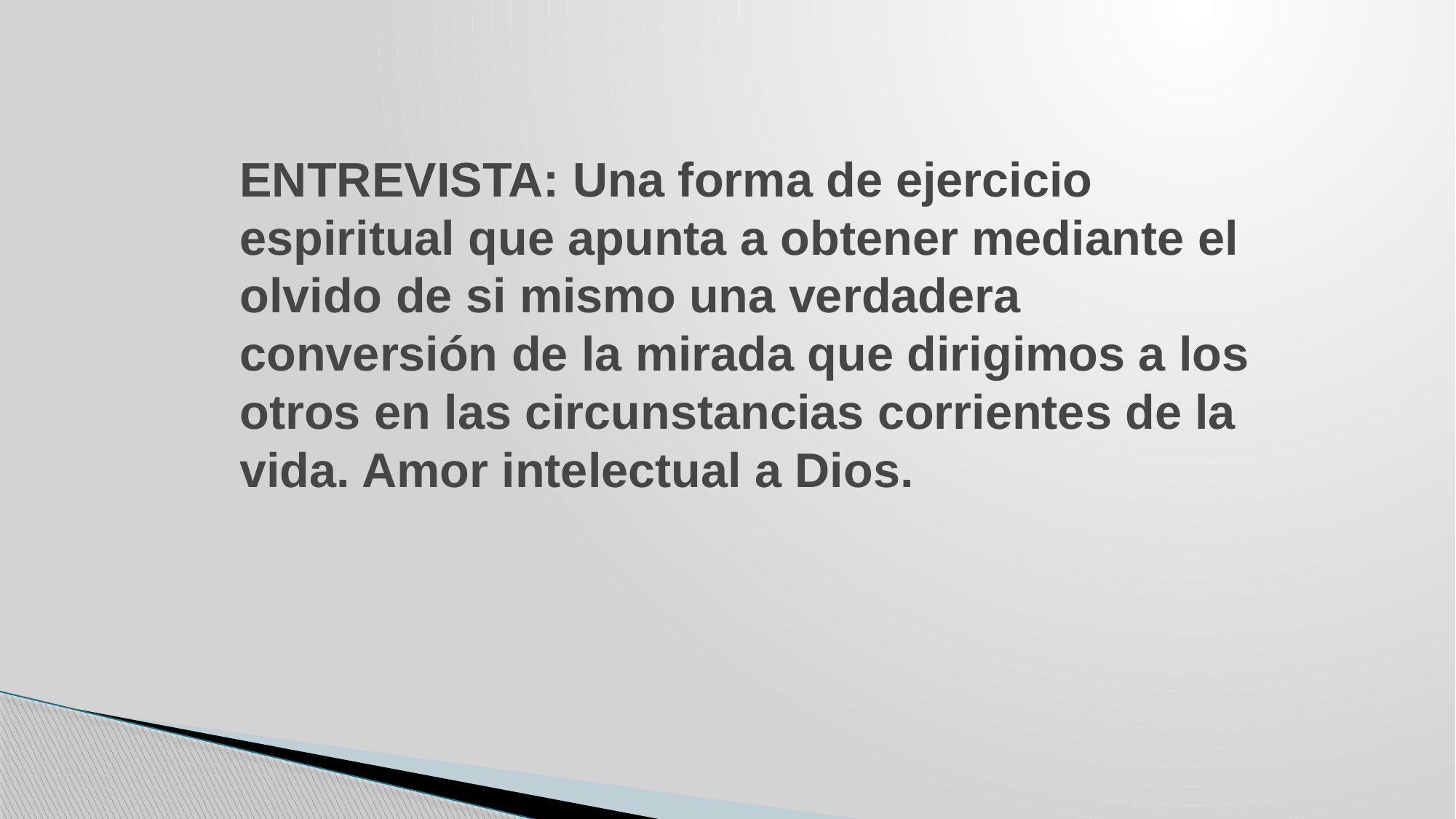

ENTREVISTA: Una forma de ejercicio espiritual que apunta a obtener mediante el olvido de si mismo una verdadera conversión de la mirada que dirigimos a los otros en las circunstancias corrientes de la vida. Amor intelectual a Dios.